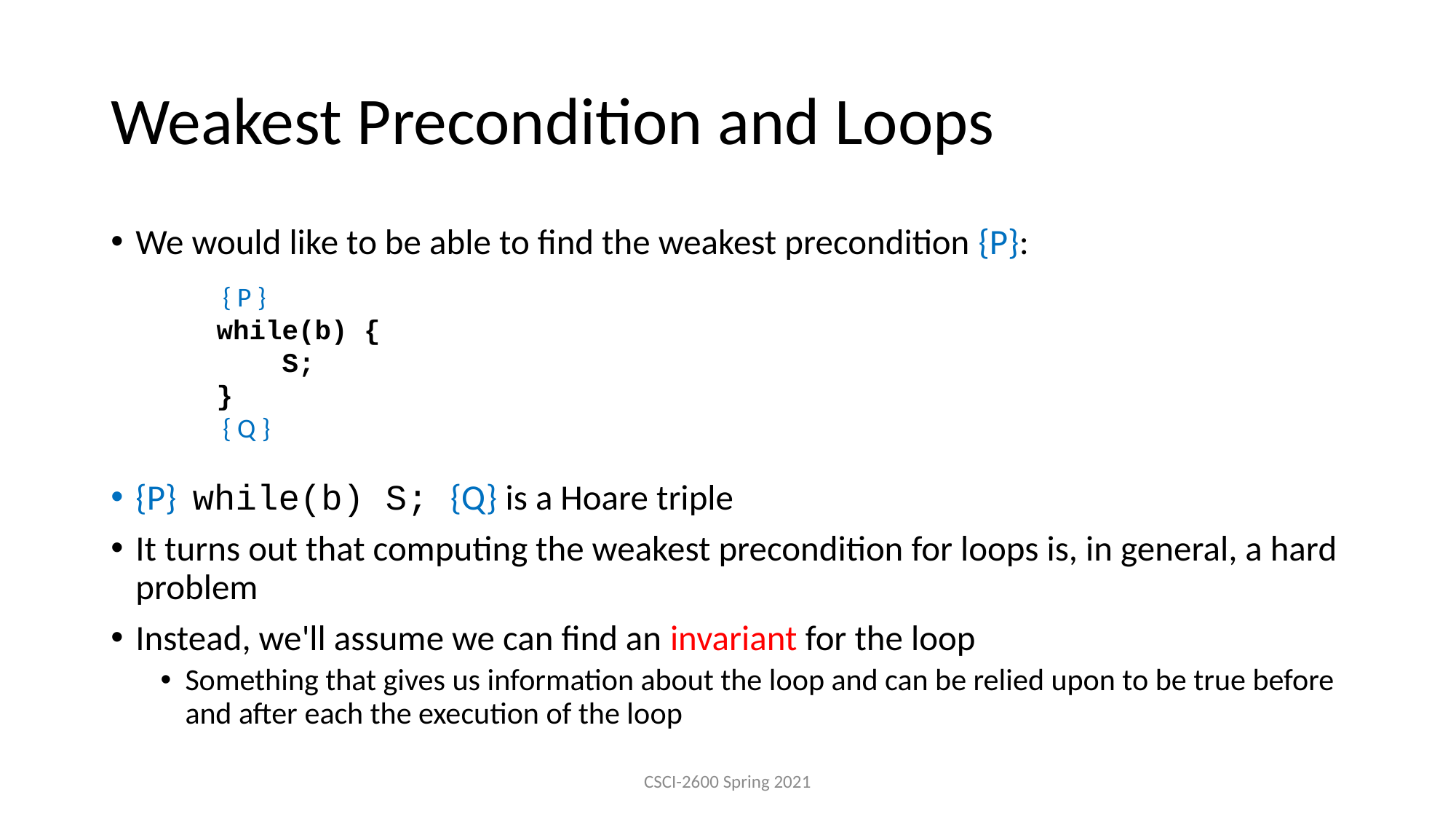

# Weakest Precondition and Loops
We would like to be able to find the weakest precondition {P}:

{P}  while(b) S; {Q} is a Hoare triple
It turns out that computing the weakest precondition for loops is, in general, a hard problem
Instead, we'll assume we can find an invariant for the loop
Something that gives us information about the loop and can be relied upon to be true before and after each the execution of the loop

 { P }
while(b) {
    S;
}
 { Q }
CSCI-2600 Spring 2021